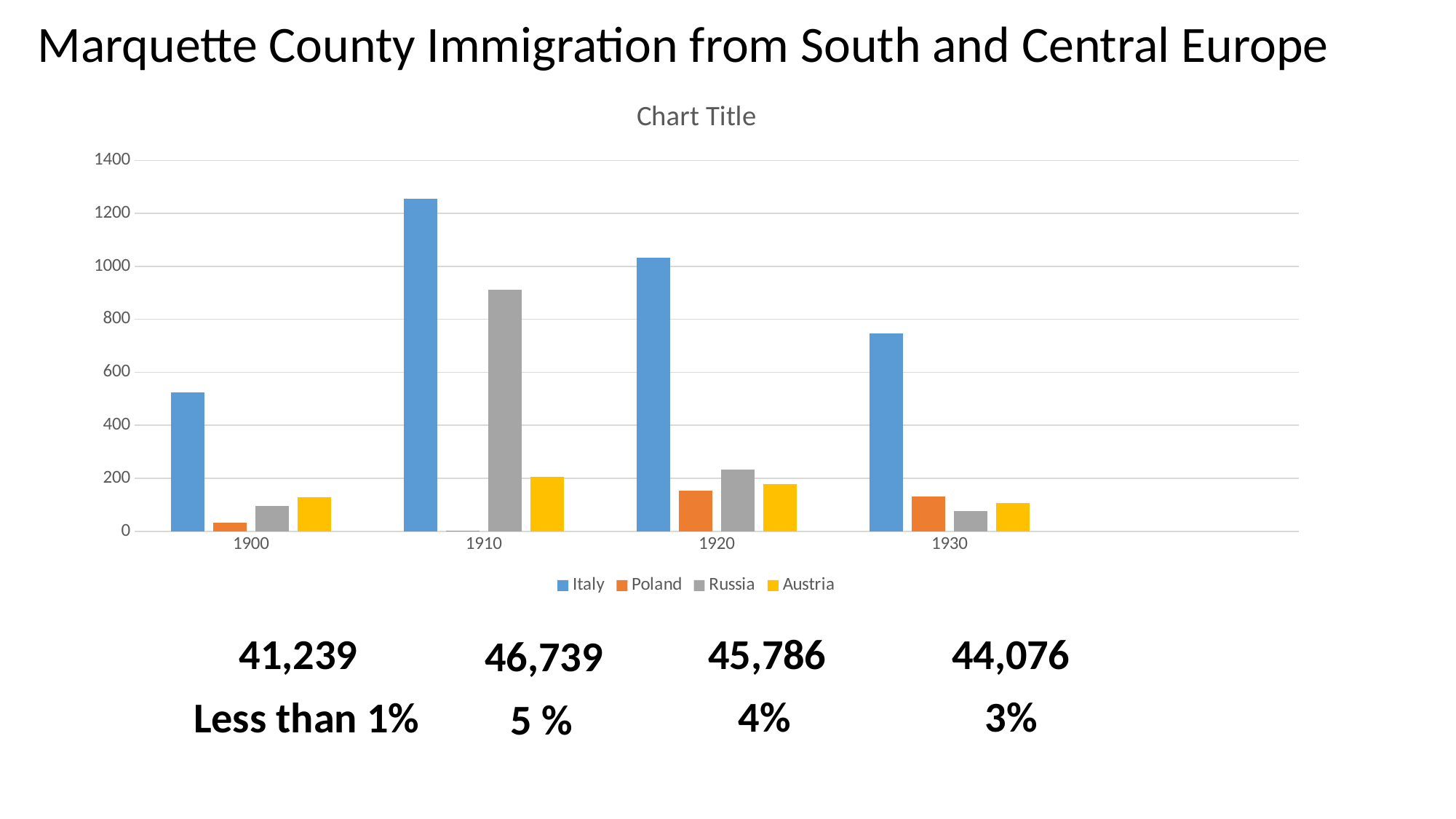

# Marquette County Immigration from South and Central Europe

### Chart:

| Category | Italy | Poland | Russia | Austria |
|---|---|---|---|---|
| 1900 | 525.0 | 31.0 | 96.0 | 129.0 |
| 1910 | 1256.0 | 3.0 | 911.0 | 205.0 |
| 1920 | 1032.0 | 152.0 | 232.0 | 177.0 |
| 1930 | 748.0 | 130.0 | 75.0 | 107.0 |
|  | None | None | None | None |
41,239
45,786
44,076
46,739
4%
3%
Less than 1%
5 %